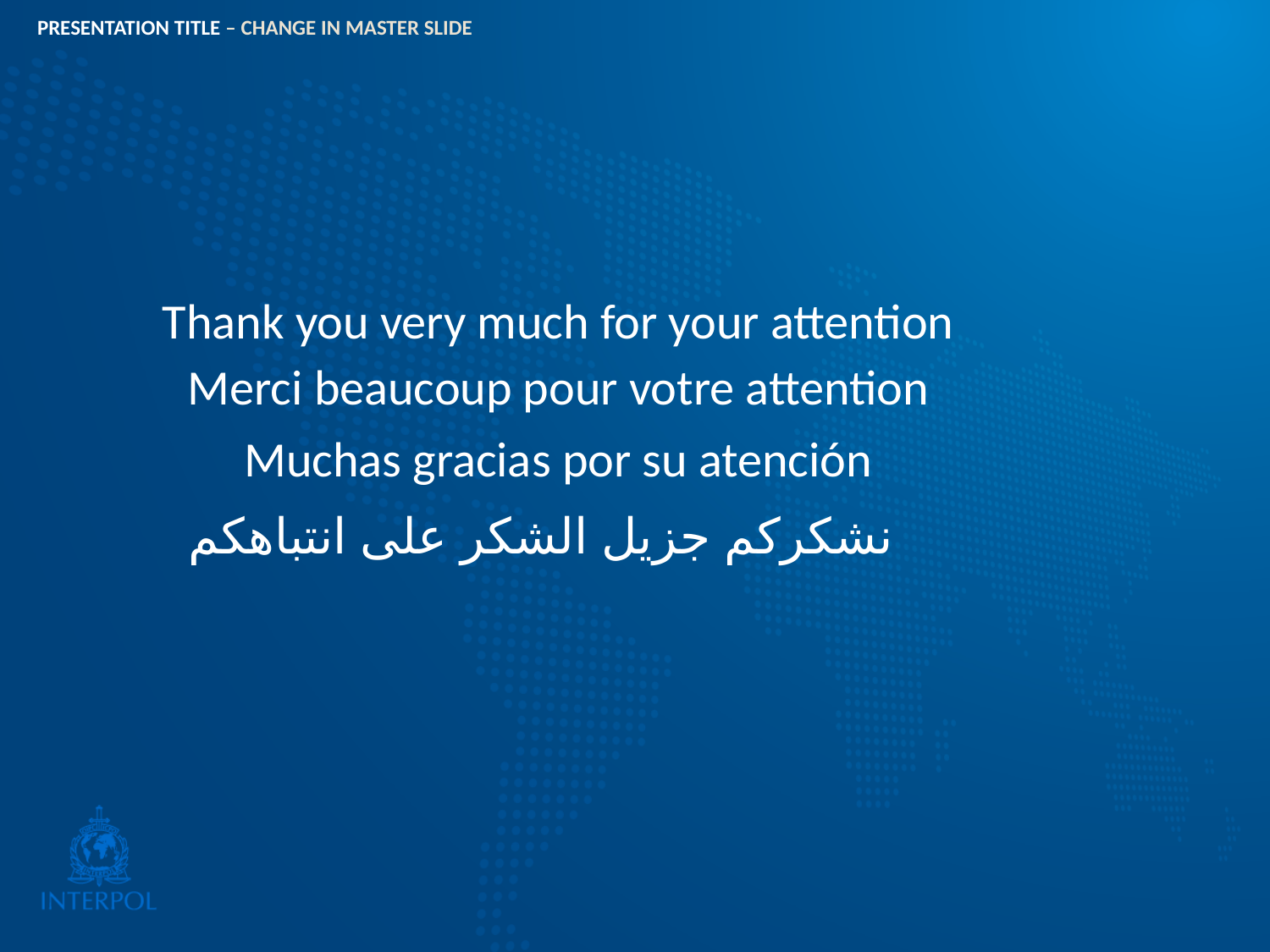

Thank you very much for your attention
Merci beaucoup pour votre attention
Muchas gracias por su atención
نشكركم جزيل الشكر على انتباهكم